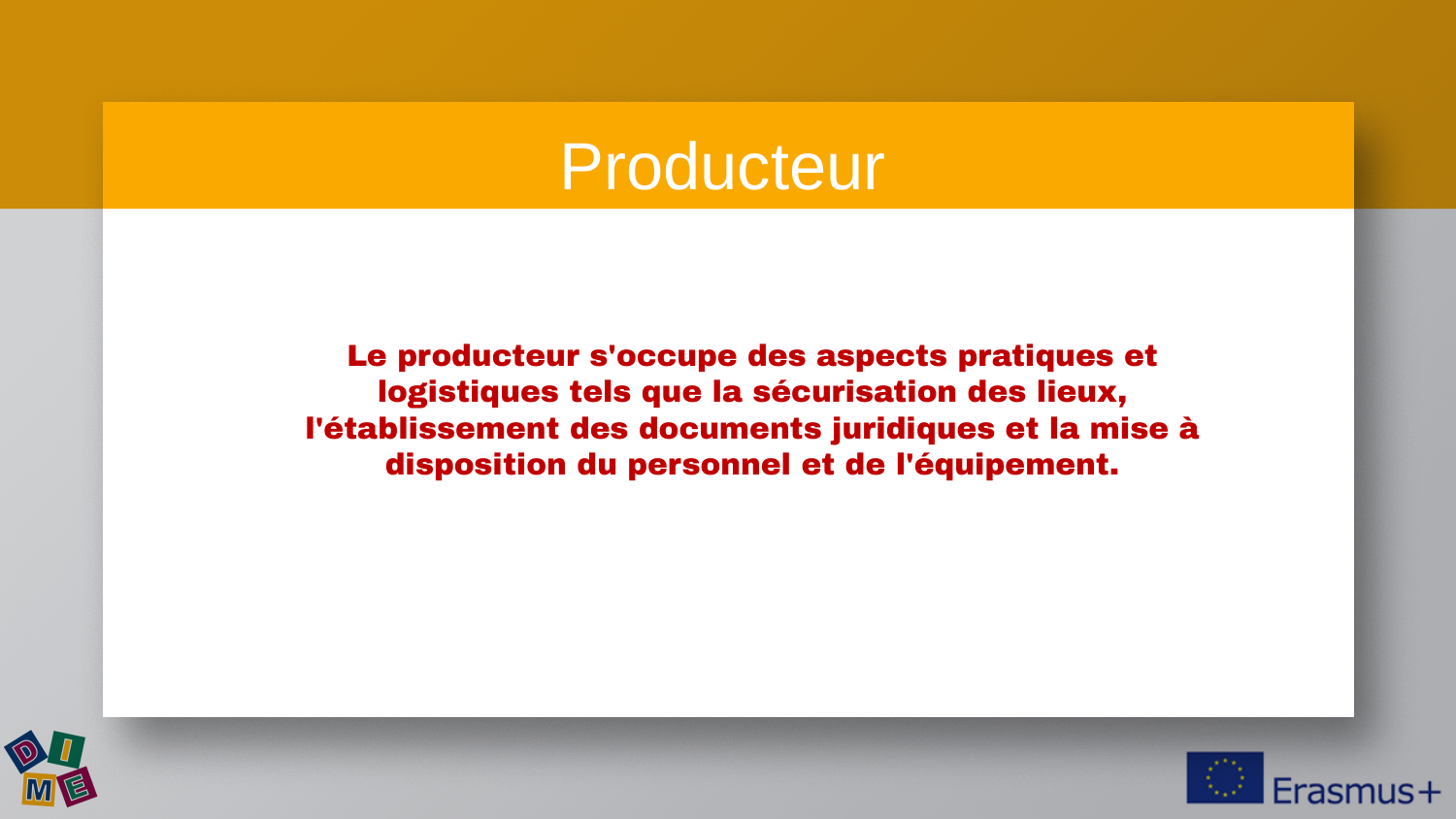

Producteur
Le producteur s'occupe des aspects pratiques et logistiques tels que la sécurisation des lieux, l'établissement des documents juridiques et la mise à disposition du personnel et de l'équipement.